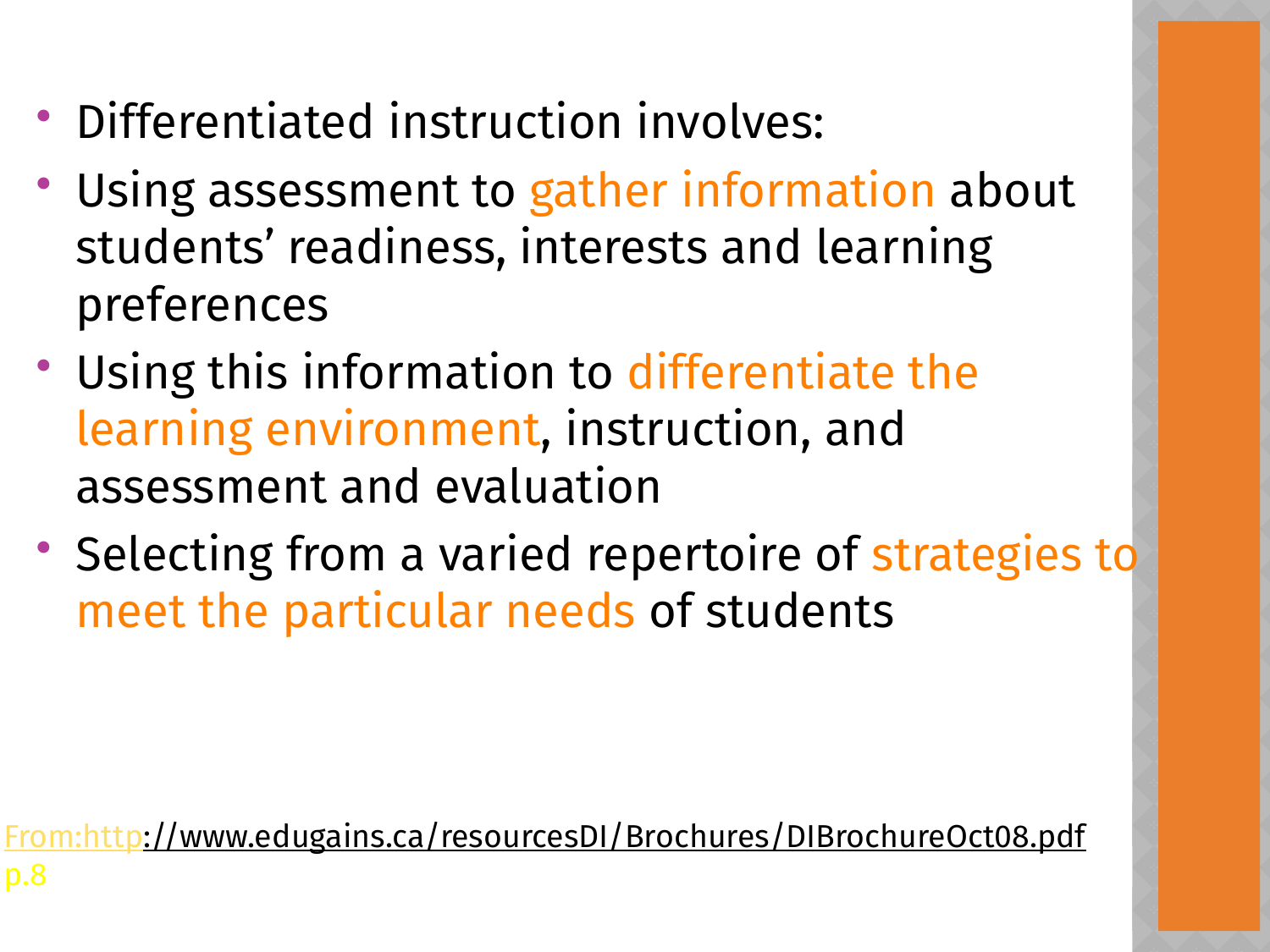

Differentiated instruction involves:
Using assessment to gather information about students’ readiness, interests and learning preferences
Using this information to differentiate the learning environment, instruction, and assessment and evaluation
Selecting from a varied repertoire of strategies to meet the particular needs of students
From:http://www.edugains.ca/resourcesDI/Brochures/DIBrochureOct08.pdf p.8